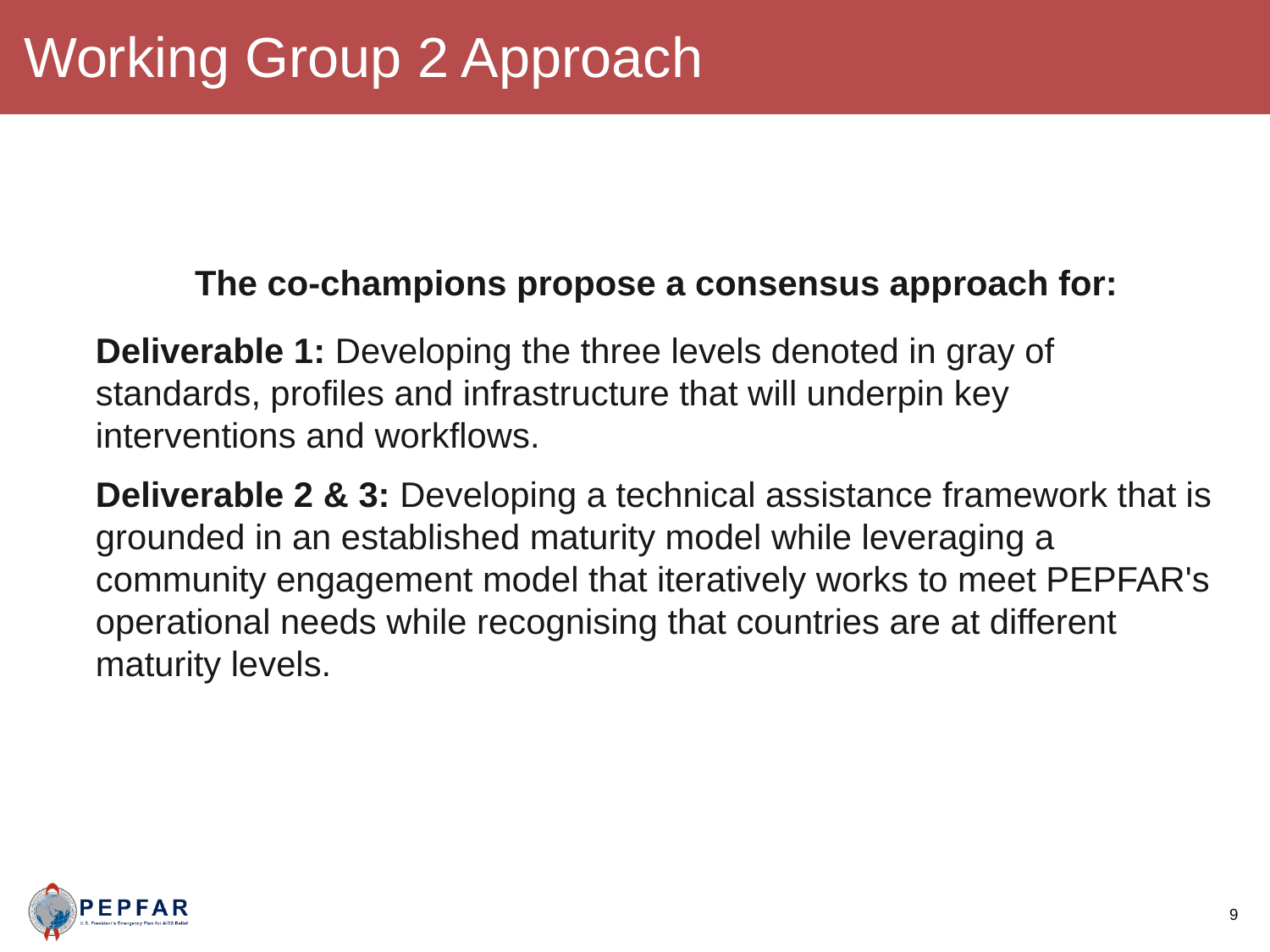

Working Group 2 Approach
The co-champions propose a consensus approach for:

Deliverable 1: Developing the three levels denoted in gray of standards, profiles and infrastructure that will underpin key interventions and workflows.

Deliverable 2 & 3: Developing a technical assistance framework that is grounded in an established maturity model while leveraging a community engagement model that iteratively works to meet PEPFAR's operational needs while recognising that countries are at different maturity levels.